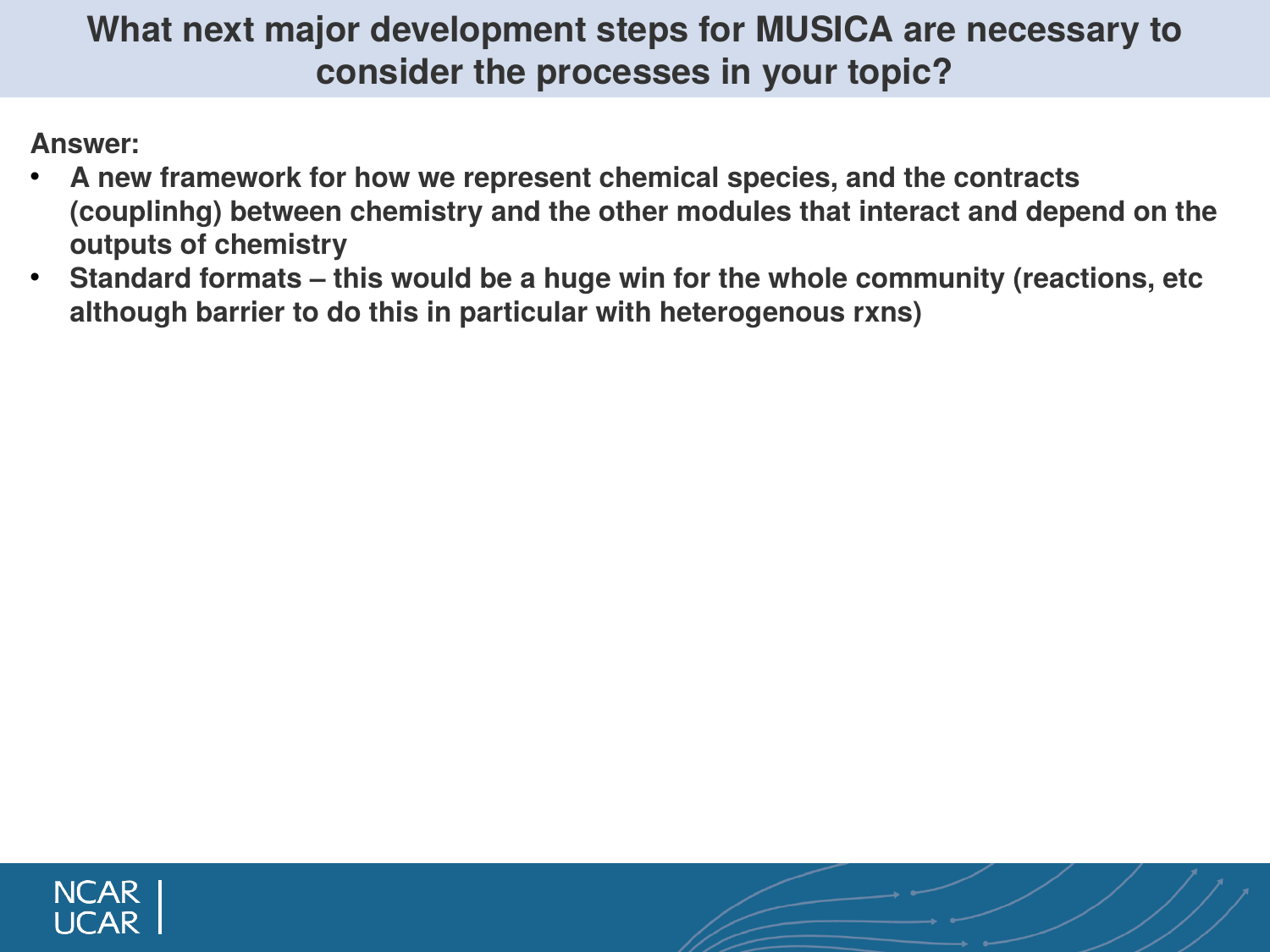

# What next major development steps for MUSICA are necessary to consider the processes in your topic?
Answer:
A new framework for how we represent chemical species, and the contracts (couplinhg) between chemistry and the other modules that interact and depend on the outputs of chemistry
Standard formats – this would be a huge win for the whole community (reactions, etc although barrier to do this in particular with heterogenous rxns)